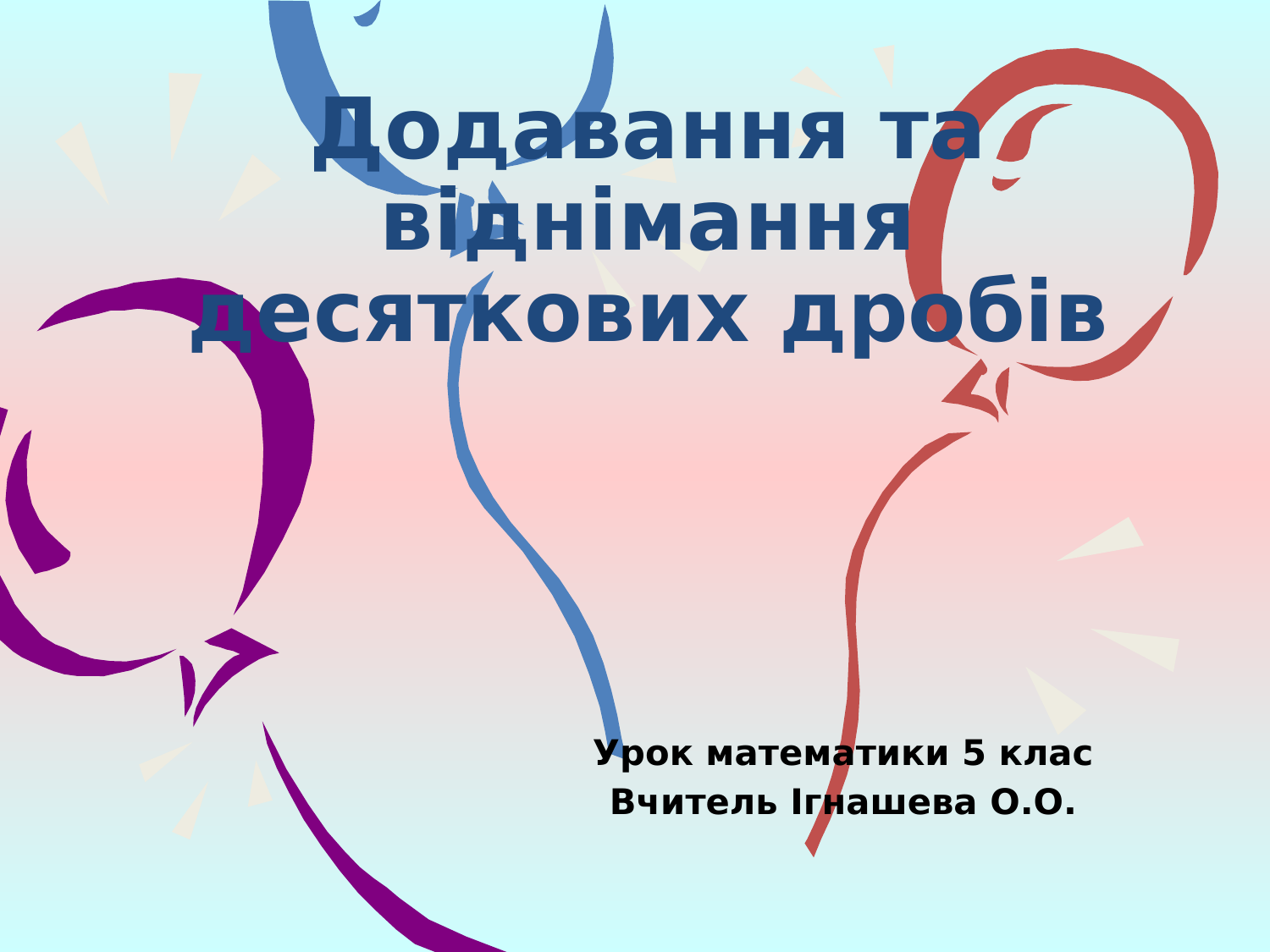

# Додавання та віднімання десяткових дробів
Урок математики 5 клас
Вчитель Ігнашева О.О.